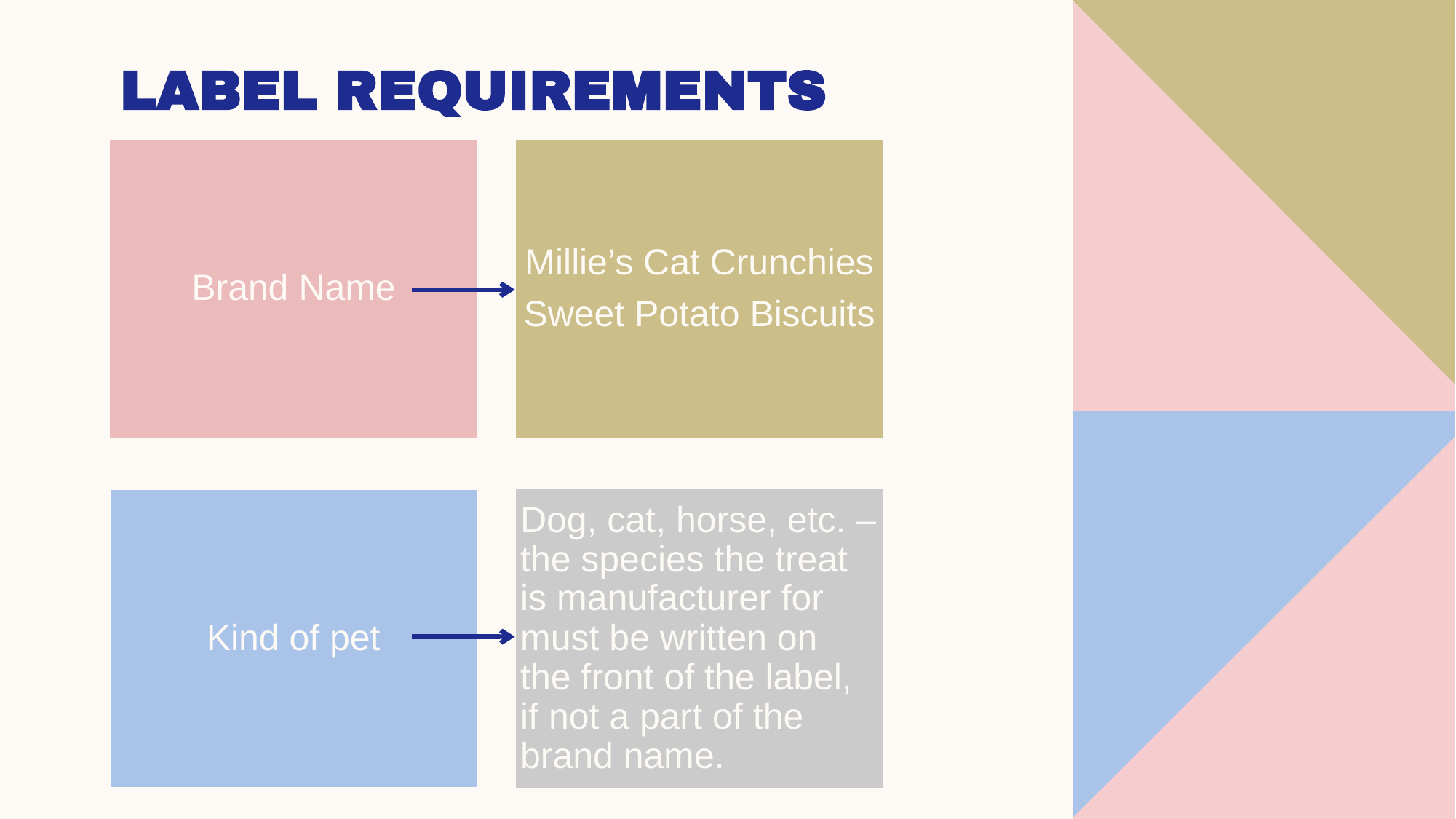

# Label Requirements
Brand Name
Millie’s Cat Crunchies
Sweet Potato Biscuits
Kind of pet
Dog, cat, horse, etc. – the species the treat is manufacturer for must be written on the front of the label, if not a part of the brand name.